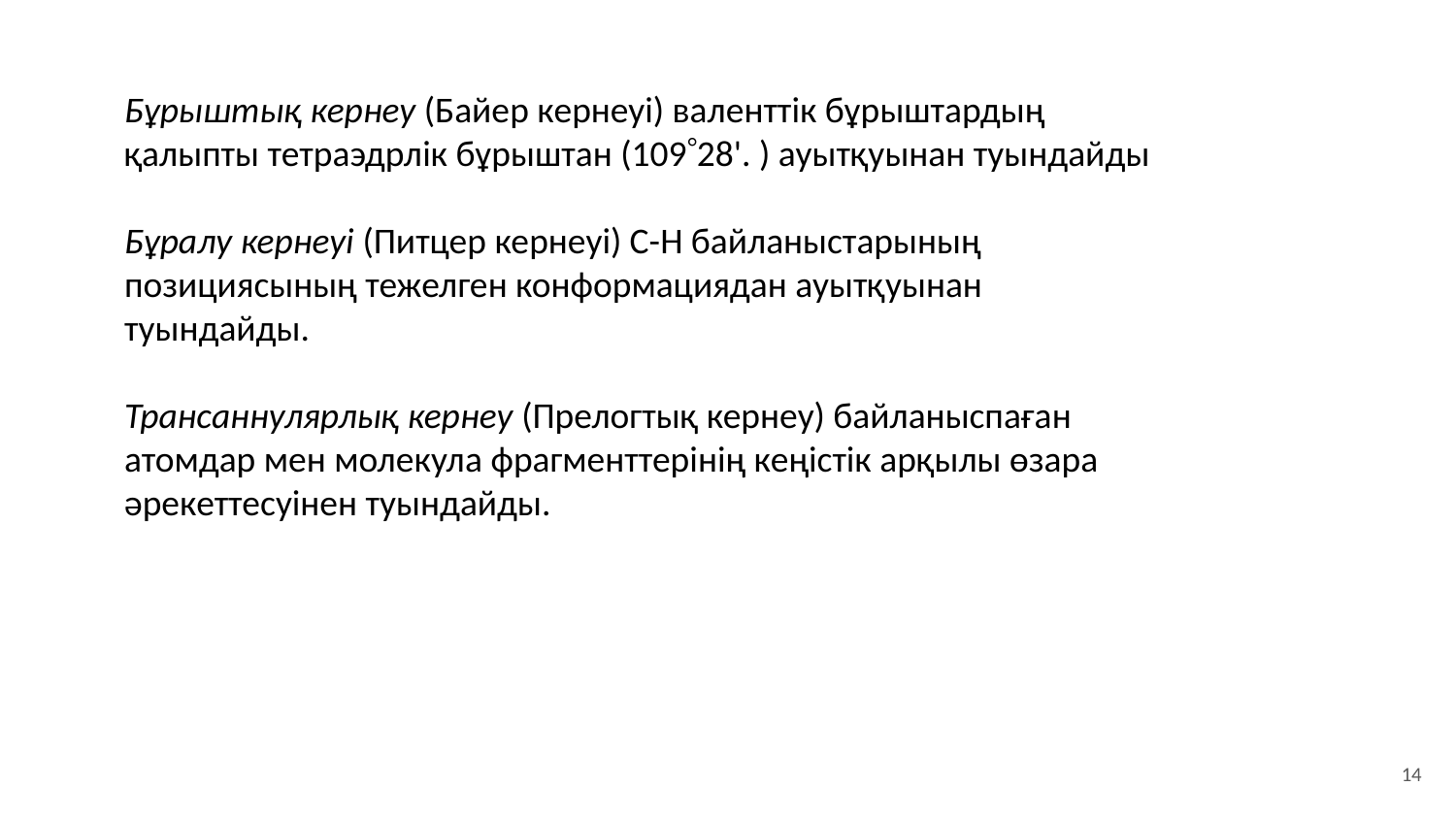

Бұрыштық кернеу (Байер кернеуі) валенттік бұрыштардың қалыпты тетраэдрлік бұрыштан (109°28'. ) ауытқуынан туындайды

Бұралу кернеуі (Питцер кернеуі) С-Н байланыстарының позициясының тежелген конформациядан ауытқуынан туындайды.

Трансаннулярлық кернеу (Прелогтық кернеу) байланыспаған атомдар мен молекула фрагменттерінің кеңістік арқылы өзара әрекеттесуінен туындайды.
14